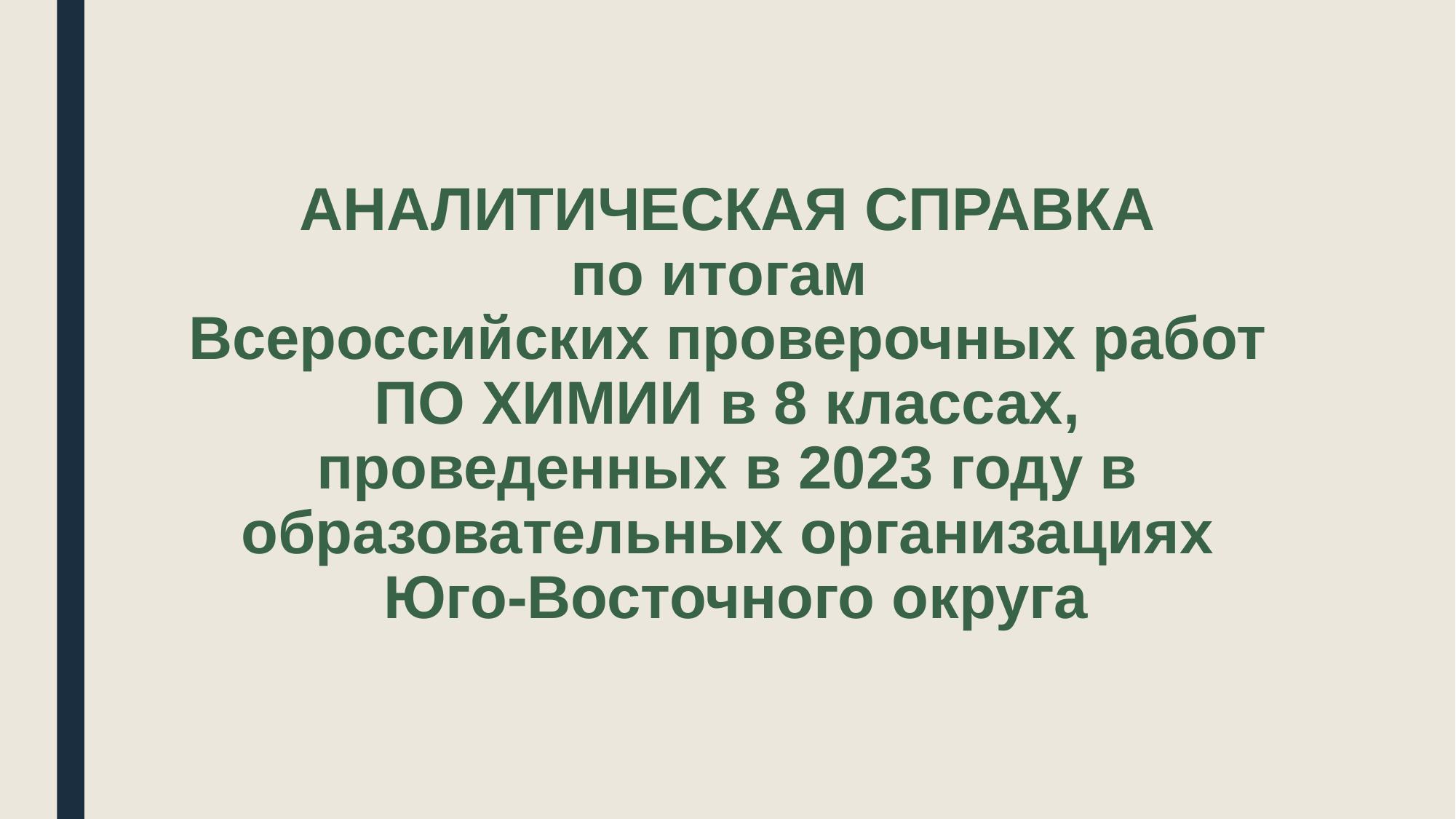

# АНАЛИТИЧЕСКАЯ СПРАВКА по итогам Всероссийских проверочных работ ПО ХИМИИ в 8 классах, проведенных в 2023 году в образовательных организациях Юго-Восточного округа